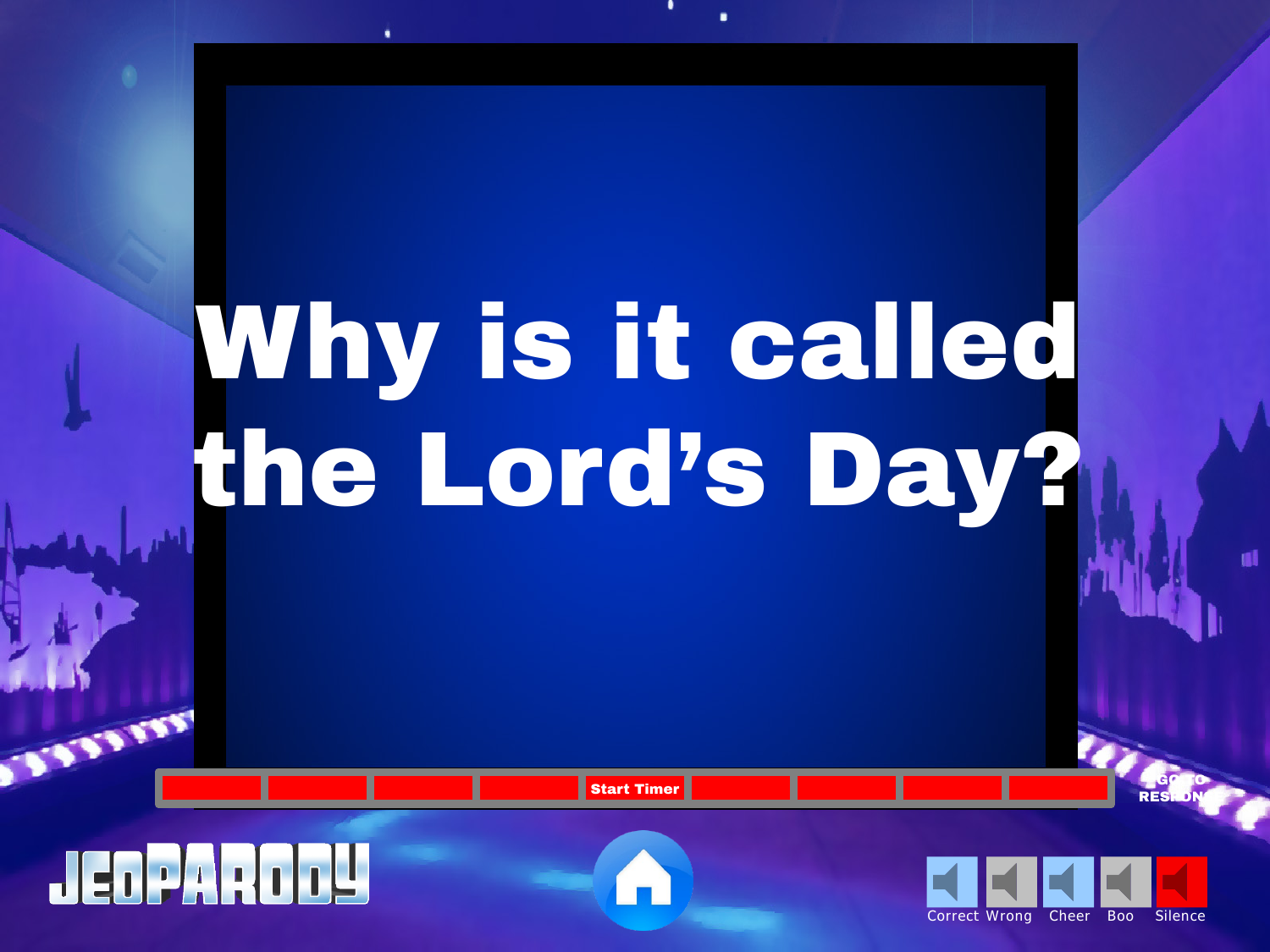

Why is it called the Lord’s Day?